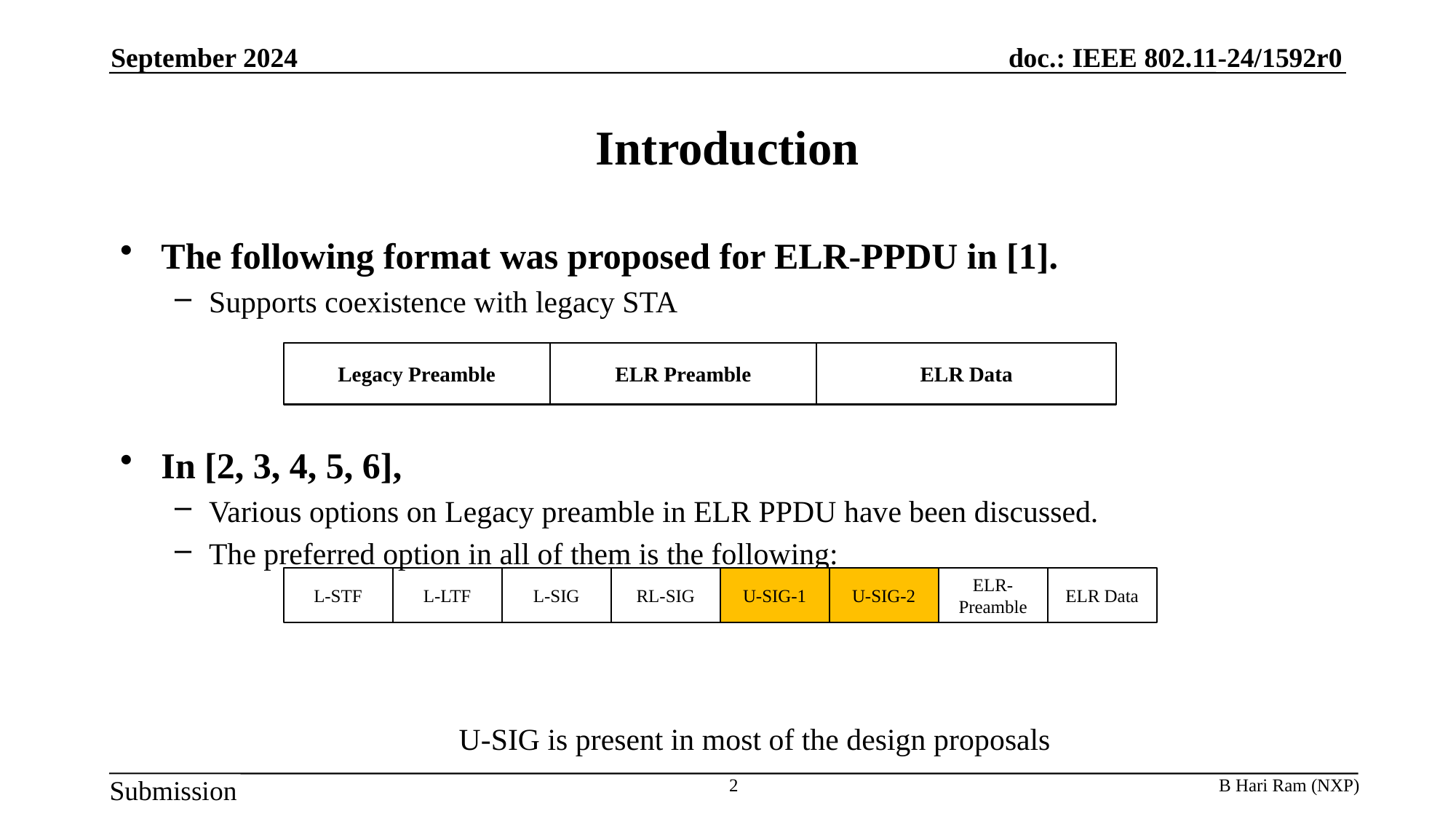

September 2024
# Introduction
The following format was proposed for ELR-PPDU in [1].
Supports coexistence with legacy STA

In [2, 3, 4, 5, 6],
Various options on Legacy preamble in ELR PPDU have been discussed.
The preferred option in all of them is the following:

U-SIG is present in most of the design proposals
Legacy Preamble
ELR Preamble
ELR Data
L-STF
L-LTF
L-SIG
RL-SIG
U-SIG-1
U-SIG-2
ELR-Preamble
ELR Data
2
B Hari Ram (NXP)